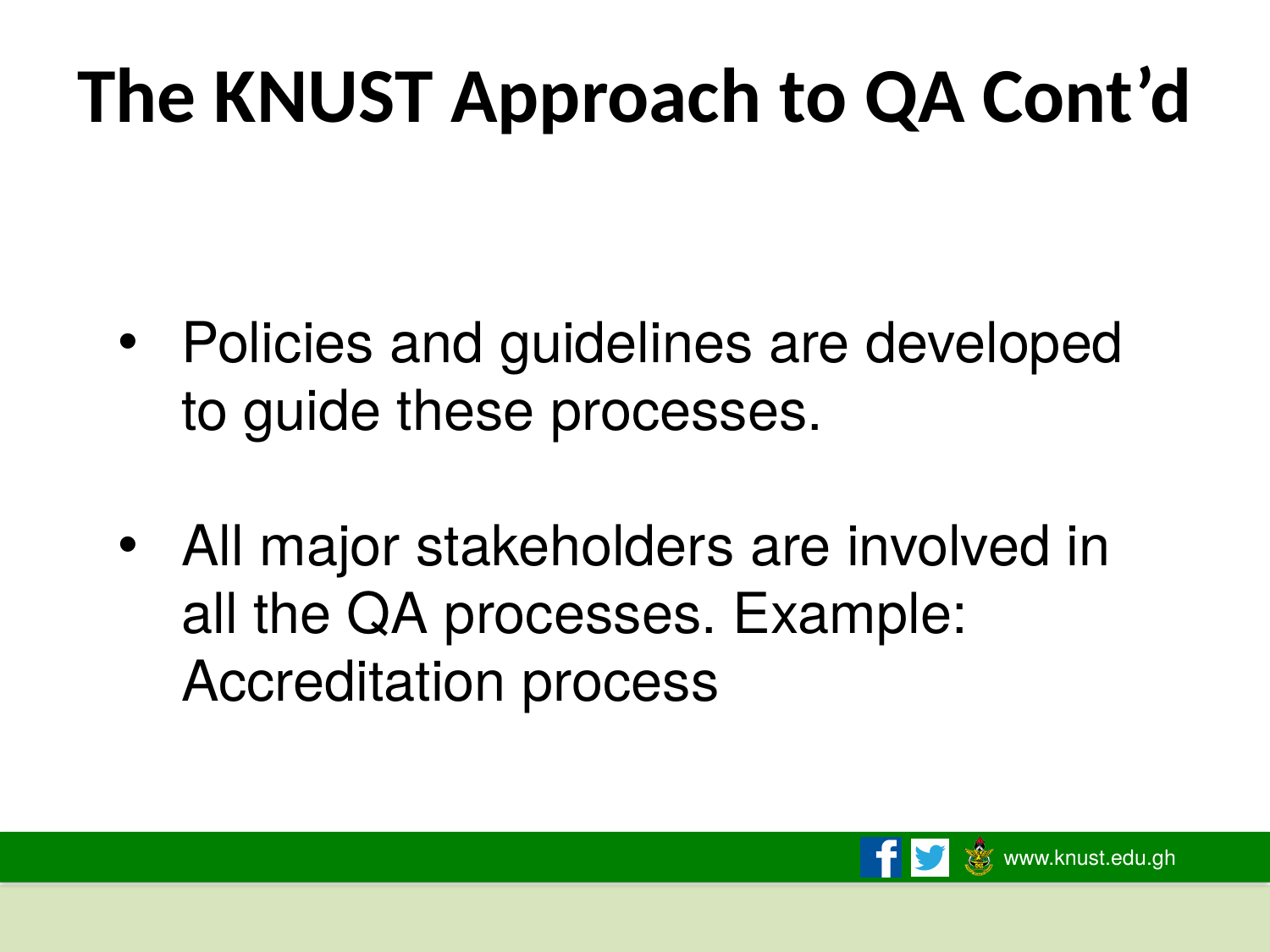

# The KNUST Approach to QA Cont’d
Policies and guidelines are developed to guide these processes.

All major stakeholders are involved in all the QA processes. Example: Accreditation process